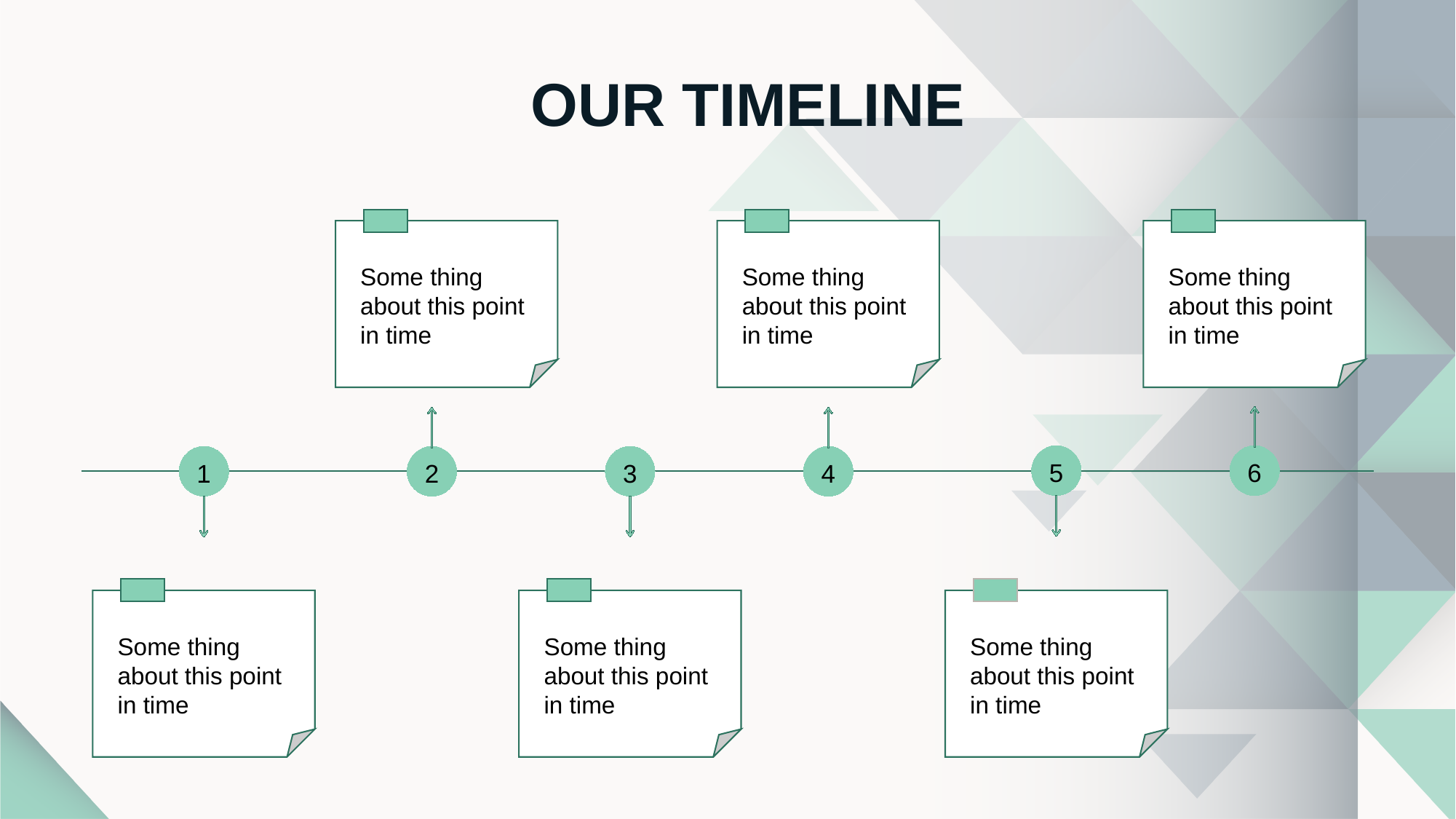

# OUR TIMELINE

Some thing about this point in time

Some thing about this point in time

Some thing about this point in time

6

2

4

5

1

3

Some thing about this point in time

Some thing about this point in time

Some thing about this point in time